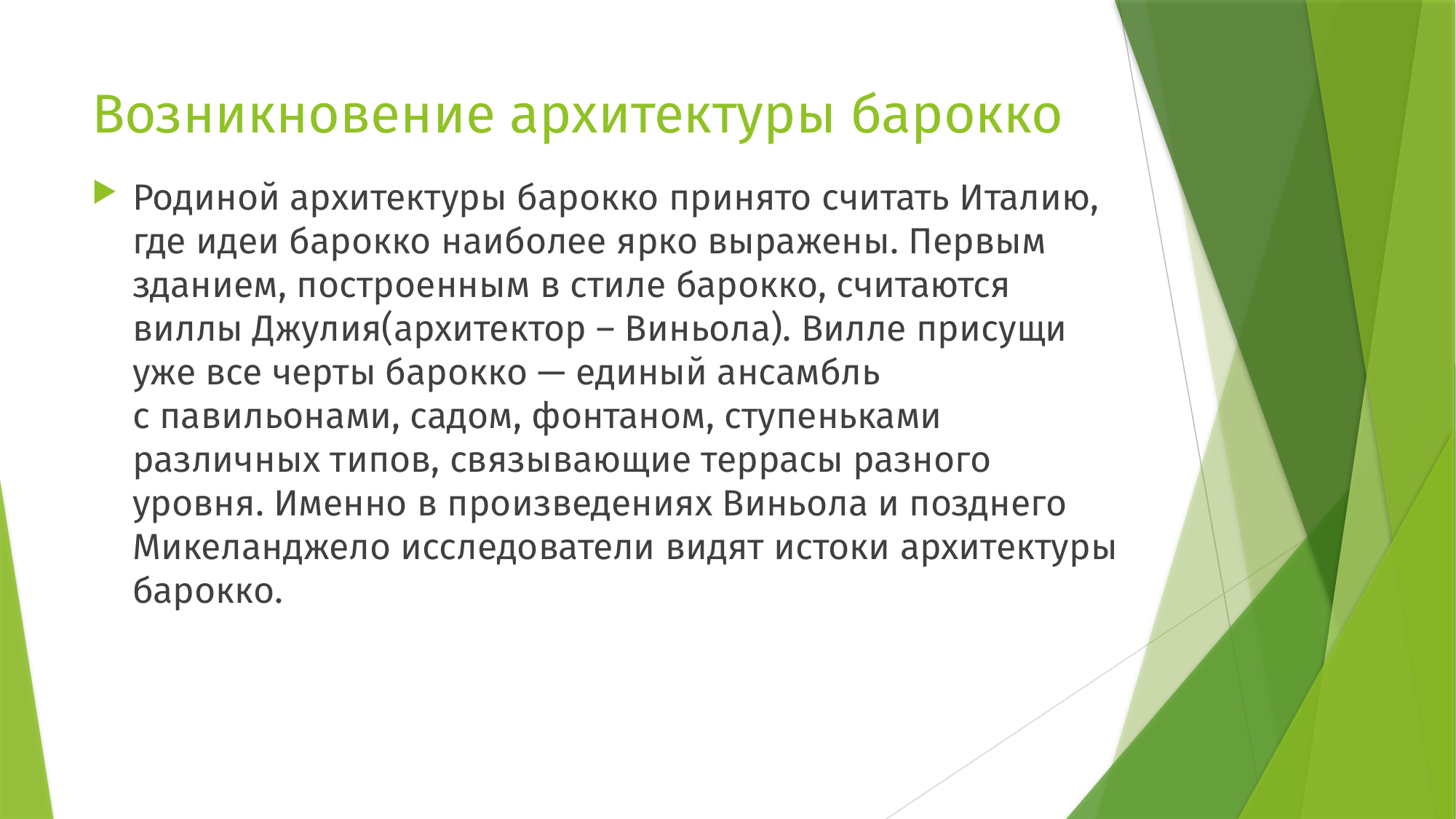

# Возникновение архитектуры барокко
Родиной архитектуры барокко принято считать Италию, где идеи барокко наиболее ярко выражены. Первым зданием, построенным в стиле барокко, считаются виллы Джулия(архитектор – Виньола). Вилле присущи уже все черты барокко — единый ансамбль с павильонами, садом, фонтаном, ступеньками различных типов, связывающие террасы разного уровня. Именно в произведениях Виньола и позднего Микеланджело исследователи видят истоки архитектуры барокко.